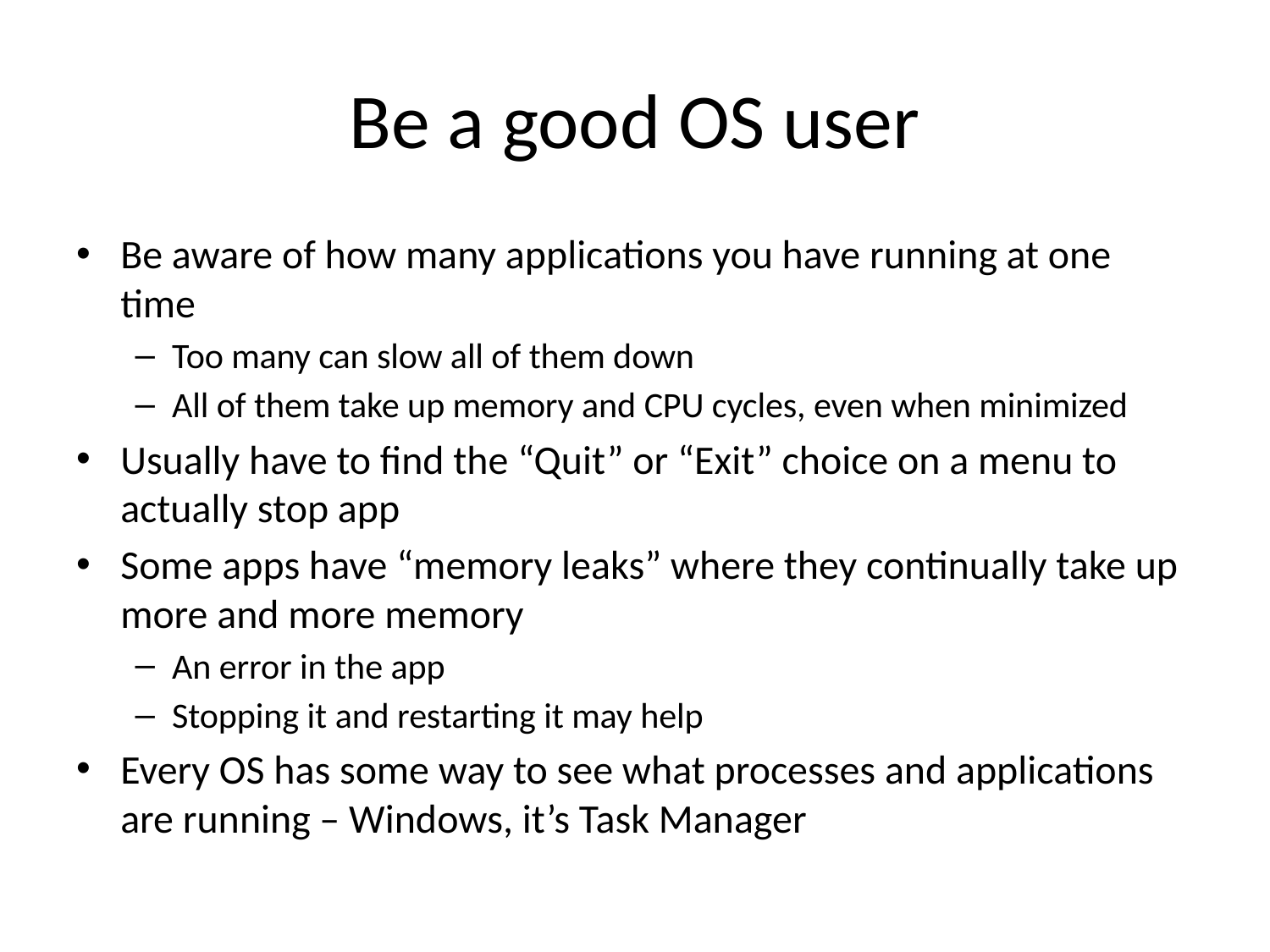

# Be a good OS user
Be aware of how many applications you have running at one time
Too many can slow all of them down
All of them take up memory and CPU cycles, even when minimized
Usually have to find the “Quit” or “Exit” choice on a menu to actually stop app
Some apps have “memory leaks” where they continually take up more and more memory
An error in the app
Stopping it and restarting it may help
Every OS has some way to see what processes and applications are running – Windows, it’s Task Manager